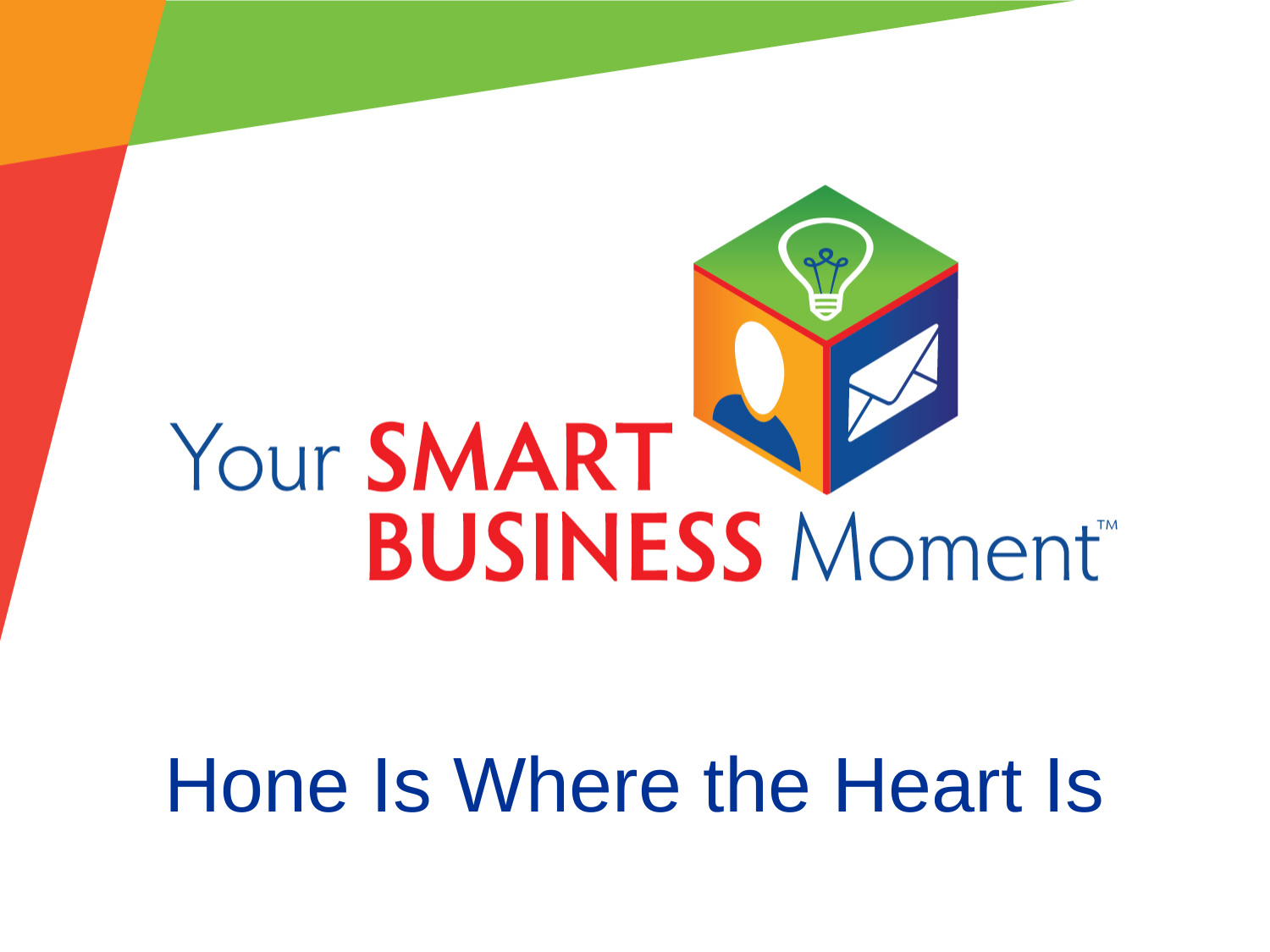

# Hone Is Where the Heart Is